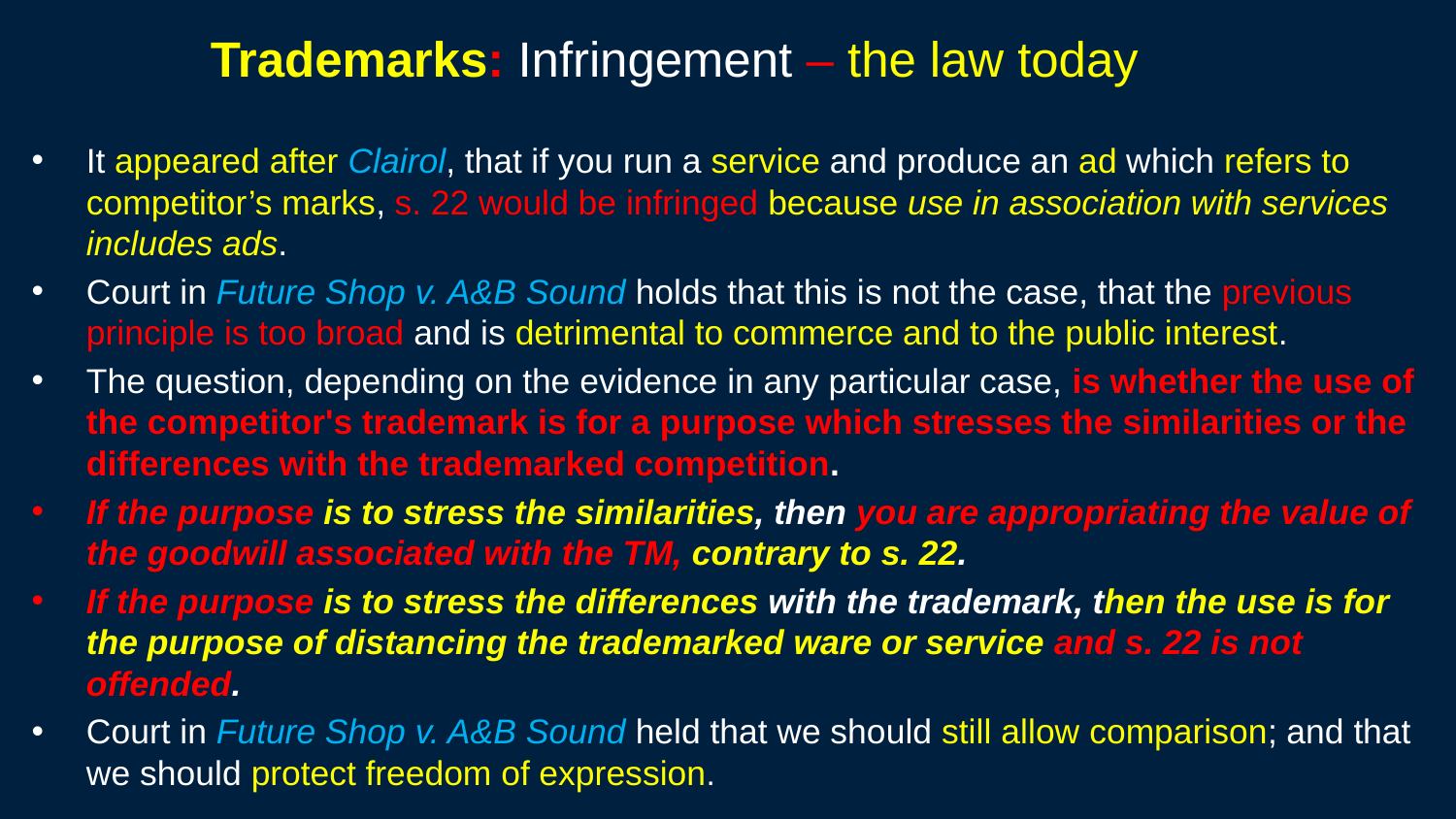

240
# Trademarks: Infringement – the law today
It appeared after Clairol, that if you run a service and produce an ad which refers to competitor’s marks, s. 22 would be infringed because use in association with services includes ads.
Court in Future Shop v. A&B Sound holds that this is not the case, that the previous principle is too broad and is detrimental to commerce and to the public interest.
The question, depending on the evidence in any particular case, is whether the use of the competitor's trademark is for a purpose which stresses the similarities or the differences with the trademarked competition.
If the purpose is to stress the similarities, then you are appropriating the value of the goodwill associated with the TM, contrary to s. 22.
If the purpose is to stress the differences with the trademark, then the use is for the purpose of distancing the trademarked ware or service and s. 22 is not offended.
Court in Future Shop v. A&B Sound held that we should still allow comparison; and that we should protect freedom of expression.